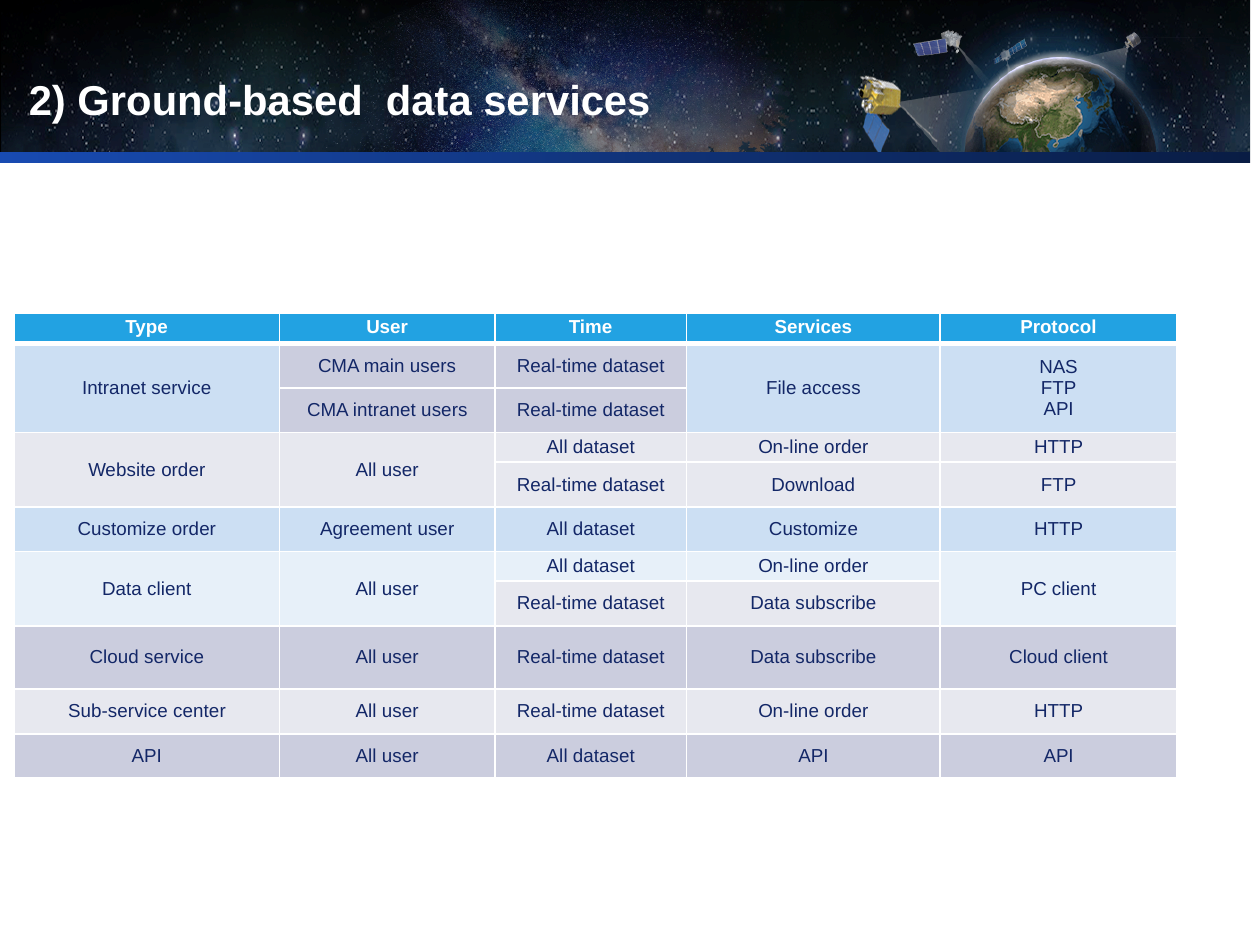

2) Ground-based  data services
| Type | User | Time | Services | Protocol |
| --- | --- | --- | --- | --- |
| Intranet service | CMA main users | Real-time dataset | File access | NAS FTP API |
|  | CMA intranet users | Real-time dataset |  |  |
| Website order | All user | All dataset | On-line order | HTTP |
|  |  | Real-time dataset | Download | FTP |
| Customize order | Agreement user | All dataset | Customize | HTTP |
| Data client | All user | All dataset | On-line order | PC client |
|  |  | Real-time dataset | Data subscribe |  |
| Cloud service | All user | Real-time dataset | Data subscribe | Cloud client |
| Sub-service center | All user | Real-time dataset | On-line order | HTTP |
| API | All user | All dataset | API | API |